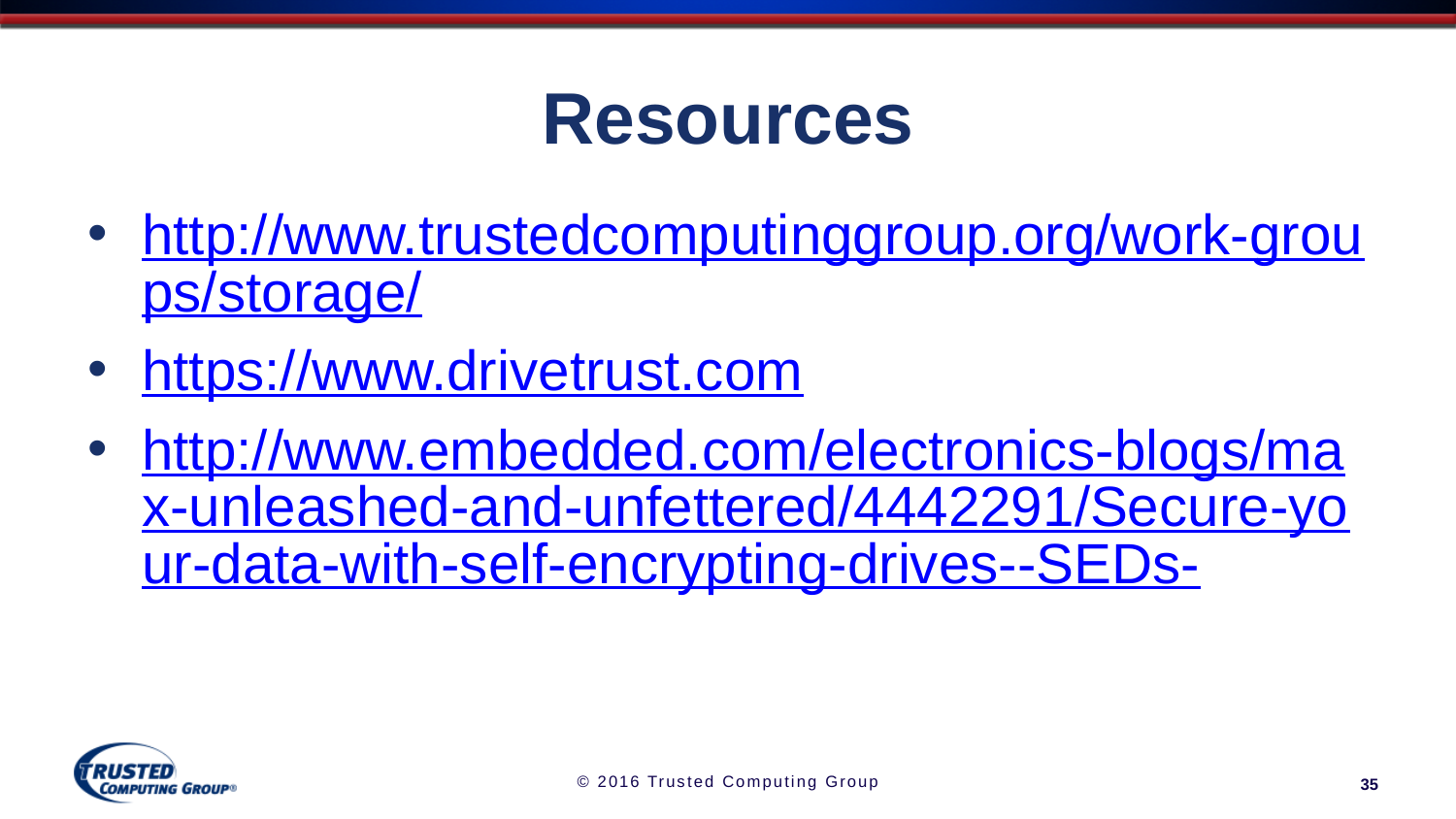

# Resources
http://www.trustedcomputinggroup.org/work-groups/storage/
https://www.drivetrust.com
http://www.embedded.com/electronics-blogs/max-unleashed-and-unfettered/4442291/Secure-your-data-with-self-encrypting-drives--SEDs-

© 2016 Trusted Computing Group
35